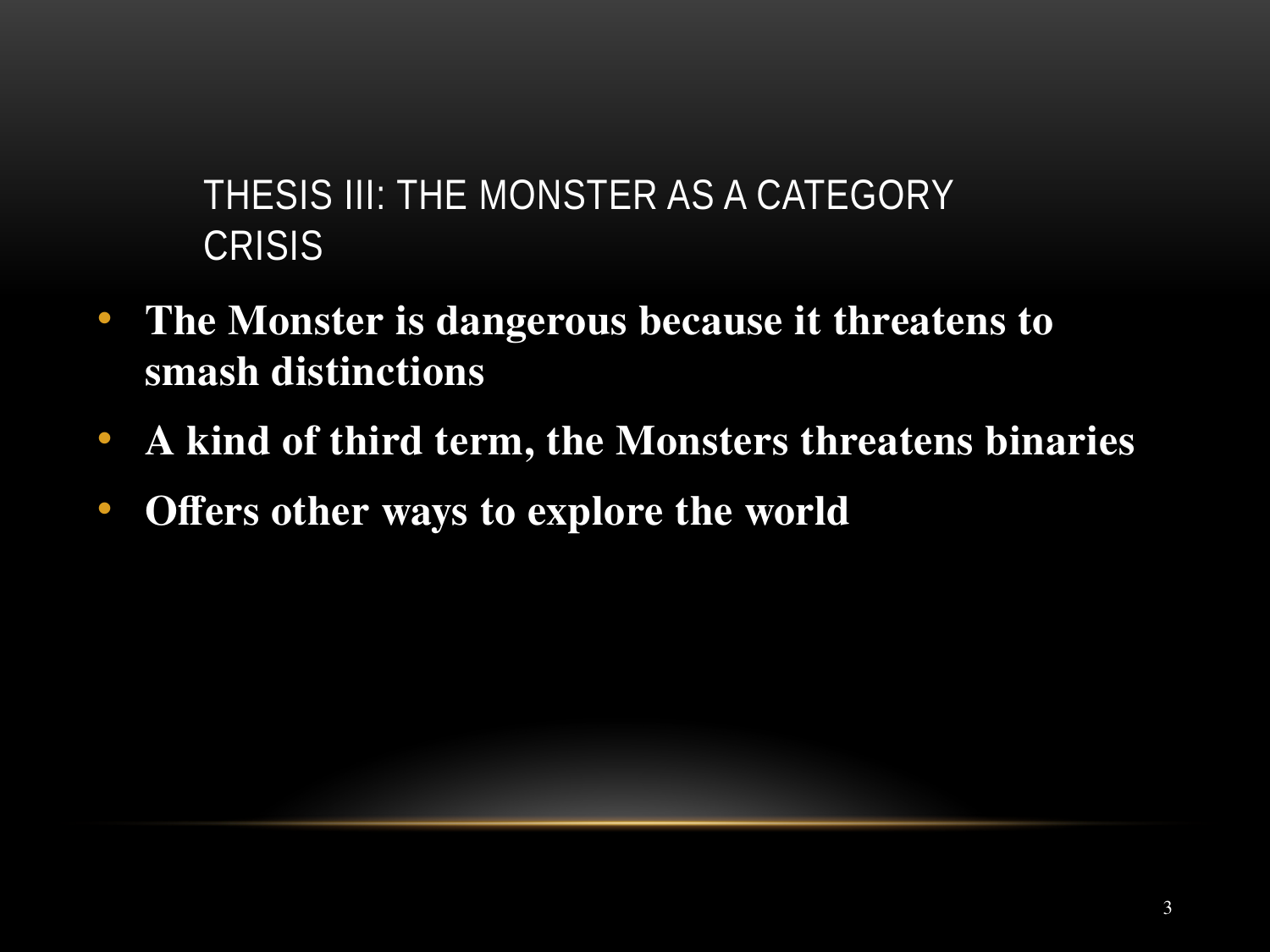

# Thesis III: The monster as a category crisis
The Monster is dangerous because it threatens to smash distinctions
A kind of third term, the Monsters threatens binaries
Offers other ways to explore the world

3